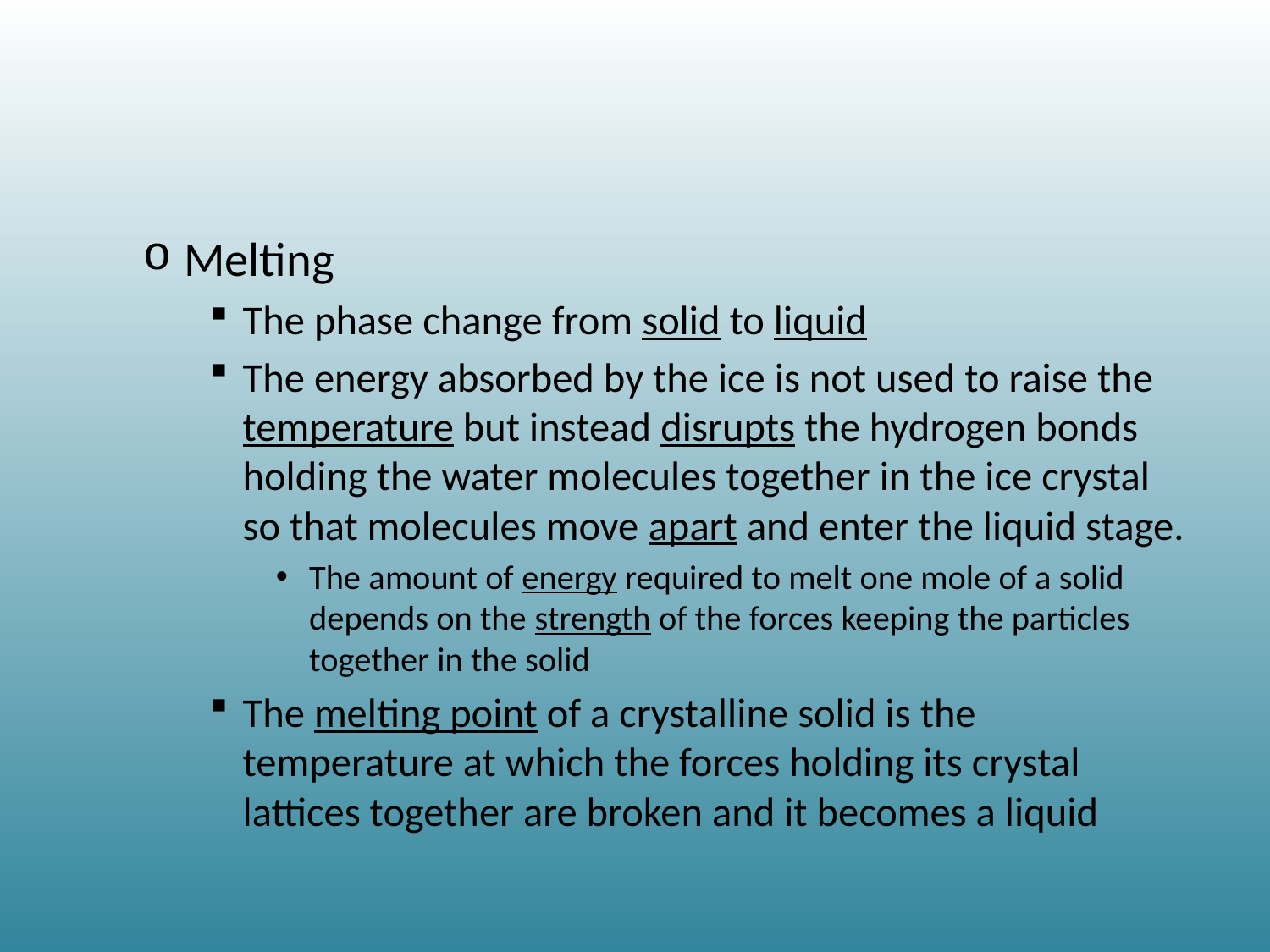

#
Melting
The phase change from solid to liquid
The energy absorbed by the ice is not used to raise the temperature but instead disrupts the hydrogen bonds holding the water molecules together in the ice crystal so that molecules move apart and enter the liquid stage.
The amount of energy required to melt one mole of a solid depends on the strength of the forces keeping the particles together in the solid
The melting point of a crystalline solid is the temperature at which the forces holding its crystal lattices together are broken and it becomes a liquid